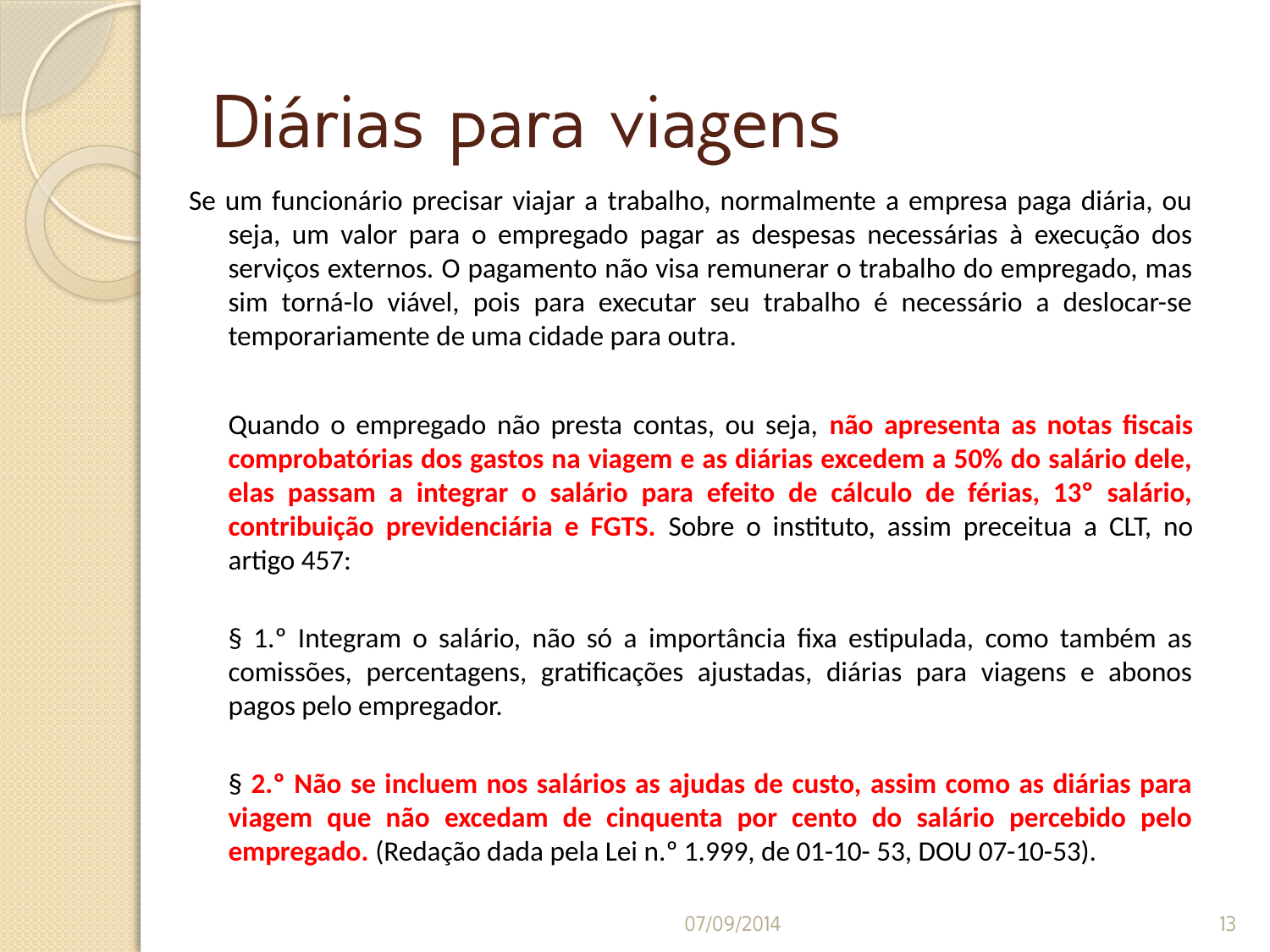

# Diárias para viagens
Se um funcionário precisar viajar a trabalho, normalmente a empresa paga diária, ou seja, um valor para o empregado pagar as despesas necessárias à execução dos serviços externos. O pagamento não visa remunerar o trabalho do empregado, mas sim torná-lo viável, pois para executar seu trabalho é necessário a deslocar-se temporariamente de uma cidade para outra.

	Quando o empregado não presta contas, ou seja, não apresenta as notas fiscais comprobatórias dos gastos na viagem e as diárias excedem a 50% do salário dele, elas passam a integrar o salário para efeito de cálculo de férias, 13º salário, contribuição previdenciária e FGTS. Sobre o instituto, assim preceitua a CLT, no artigo 457:
§ 1.º Integram o salário, não só a importância fixa estipulada, como também as comissões, percentagens, gratificações ajustadas, diárias para viagens e abonos pagos pelo empregador.
§ 2.º Não se incluem nos salários as ajudas de custo, assim como as diárias para viagem que não excedam de cinquenta por cento do salário percebido pelo empregado. (Redação dada pela Lei n.º 1.999, de 01-10- 53, DOU 07-10-53).

07/09/2014
13